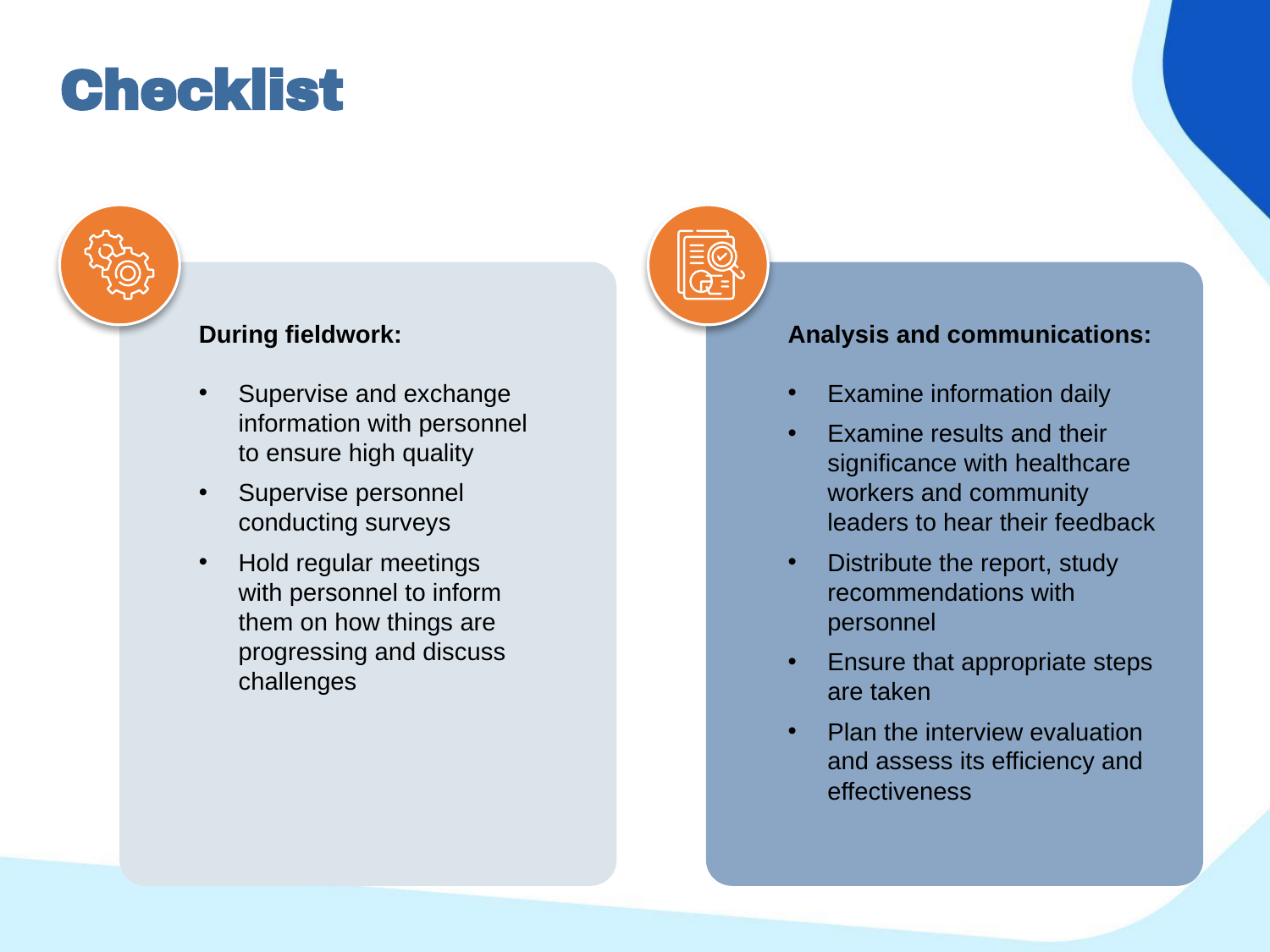

Checklist

During fieldwork:

Supervise and exchange information with personnel to ensure high quality
Supervise personnel conducting surveys
Hold regular meetings with personnel to inform them on how things are progressing and discuss challenges
Analysis and communications:

Examine information daily
Examine results and their significance with healthcare workers and community leaders to hear their feedback
Distribute the report, study recommendations with personnel
Ensure that appropriate steps are taken
Plan the interview evaluation and assess its efficiency and effectiveness